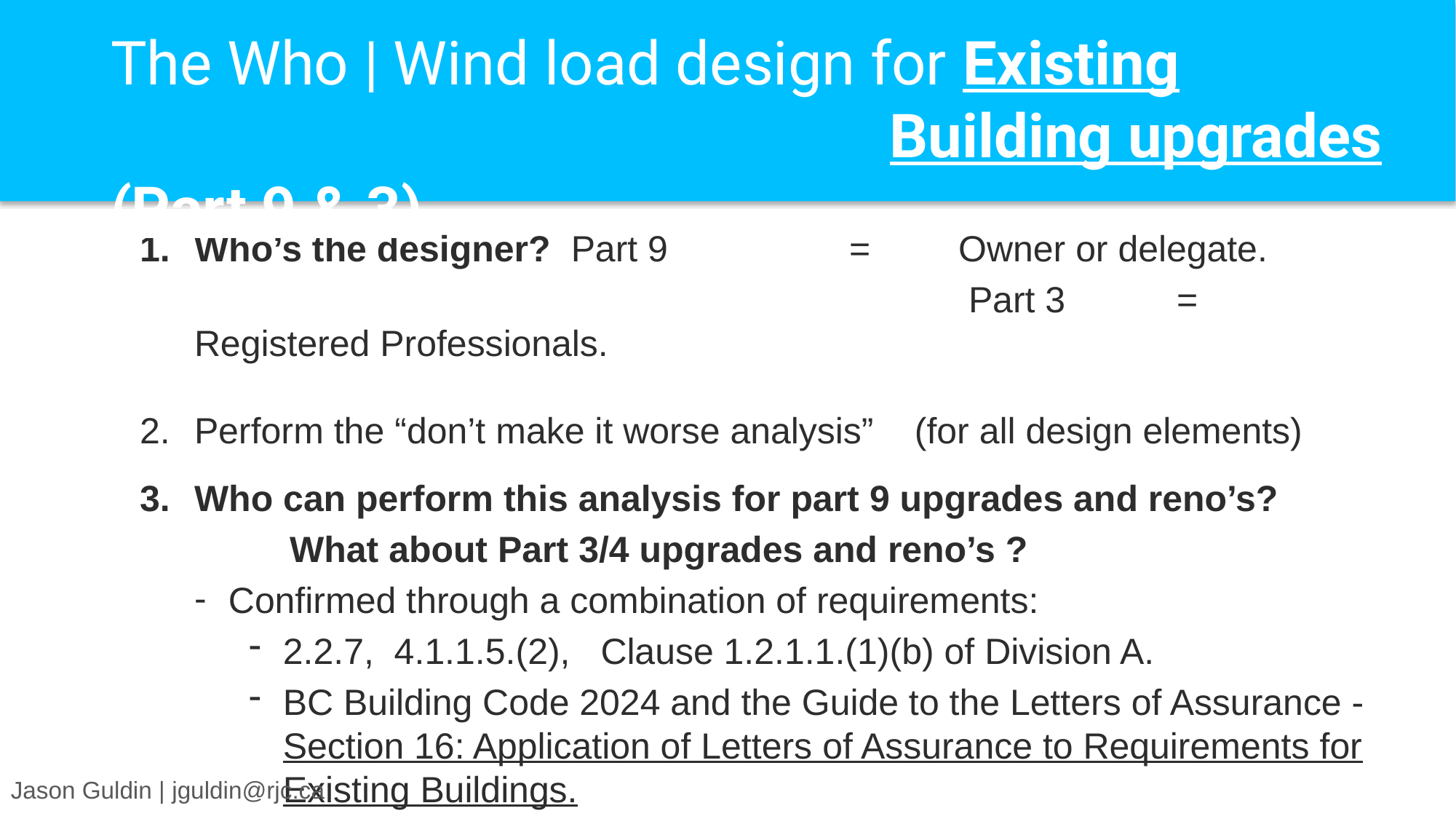

The Who | Wind load design for Existing								  	 Building upgrades (Part 9 & 3)
Who’s the designer?  Part 9		=	Owner or delegate.
							 Part 3		=	Registered Professionals.

Perform the “don’t make it worse analysis”    (for all design elements)

Who can perform this analysis for part 9 upgrades and reno’s?
	    What about Part 3/4 upgrades and reno’s ?
Confirmed through a combination of requirements:
2.2.7,  4.1.1.5.(2),   Clause 1.2.1.1.(1)(b) of Division A.
BC Building Code 2024 and the Guide to the Letters of Assurance -  Section 16: Application of Letters of Assurance to Requirements for Existing Buildings.

Jason Guldin | jguldin@rjc.ca